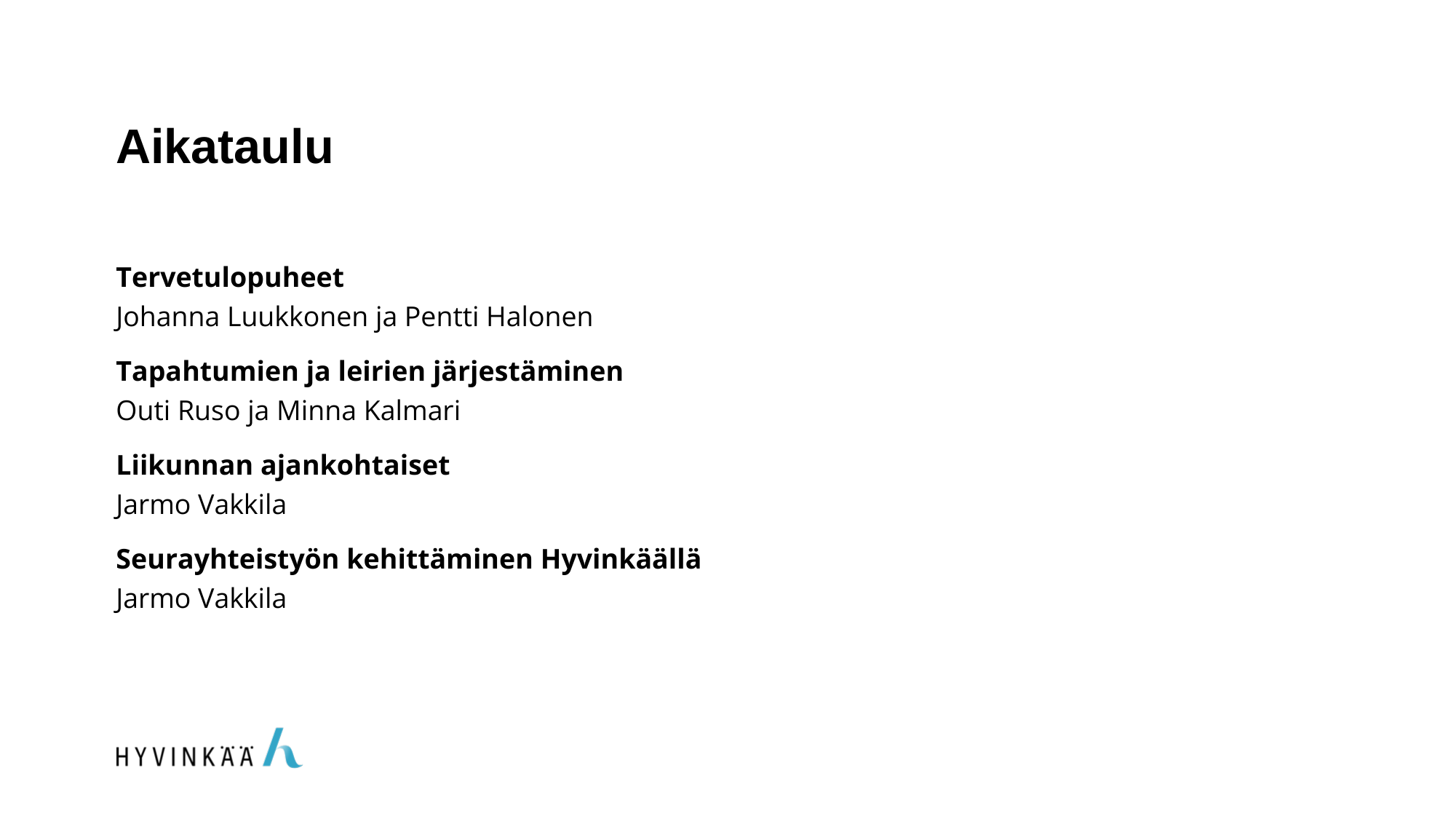

# Aikataulu

Tervetulopuheet
Johanna Luukkonen ja Pentti Halonen
Tapahtumien ja leirien järjestäminen
Outi Ruso ja Minna Kalmari
Liikunnan ajankohtaiset
Jarmo Vakkila
Seurayhteistyön kehittäminen Hyvinkäällä
Jarmo Vakkila